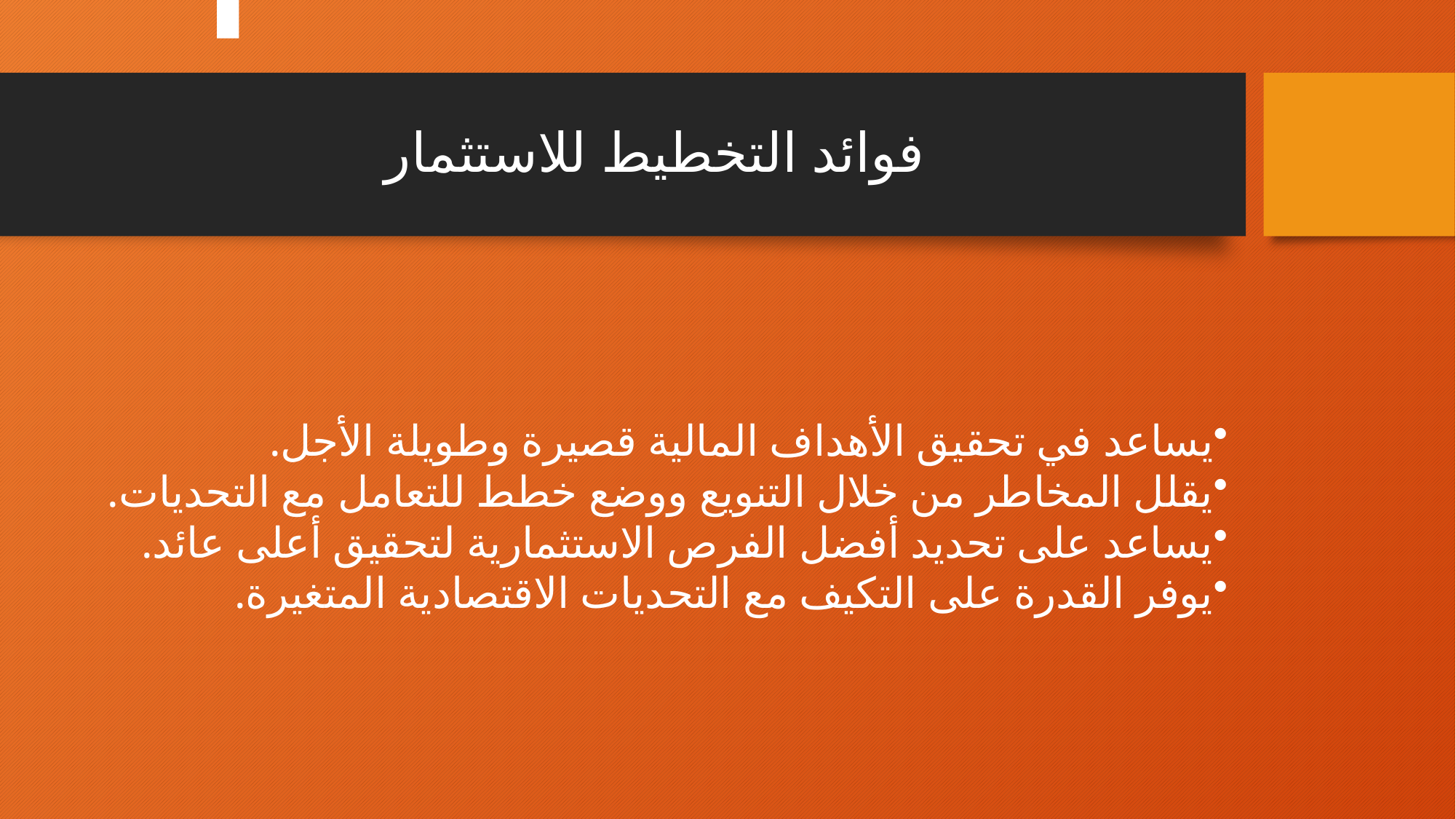

# فوائد التخطيط للاستثمار

يساعد في تحقيق الأهداف المالية قصيرة وطويلة الأجل.
يقلل المخاطر من خلال التنويع ووضع خطط للتعامل مع التحديات.
يساعد على تحديد أفضل الفرص الاستثمارية لتحقيق أعلى عائد.
يوفر القدرة على التكيف مع التحديات الاقتصادية المتغيرة.